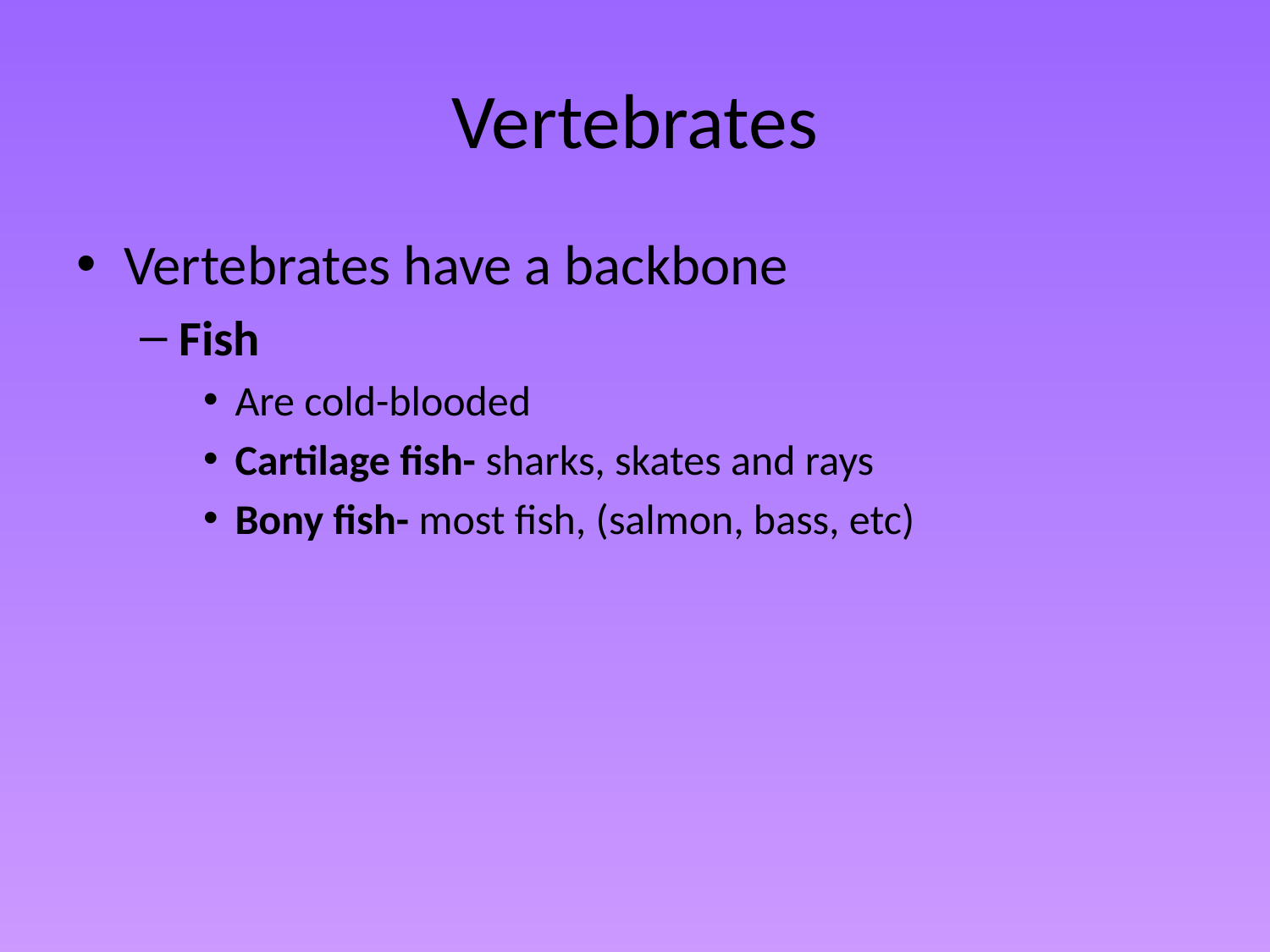

# Vertebrates
Vertebrates have a backbone
Fish
Are cold-blooded
Cartilage fish- sharks, skates and rays
Bony fish- most fish, (salmon, bass, etc)